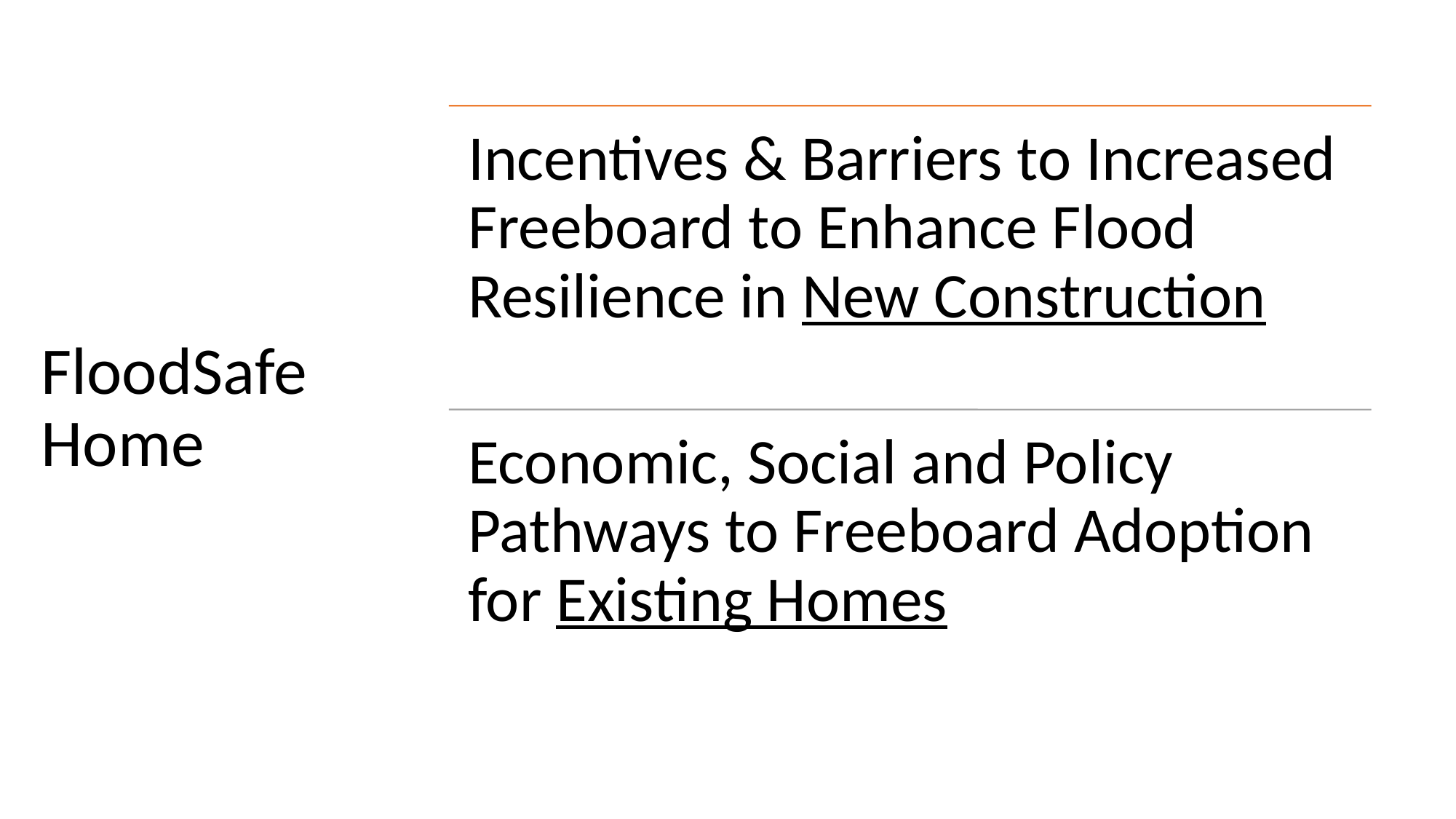

Incentives & Barriers to Increased Freeboard to Enhance Flood Resilience in New Construction
Economic, Social and Policy Pathways to Freeboard Adoption for Existing Homes
# FloodSafe Home